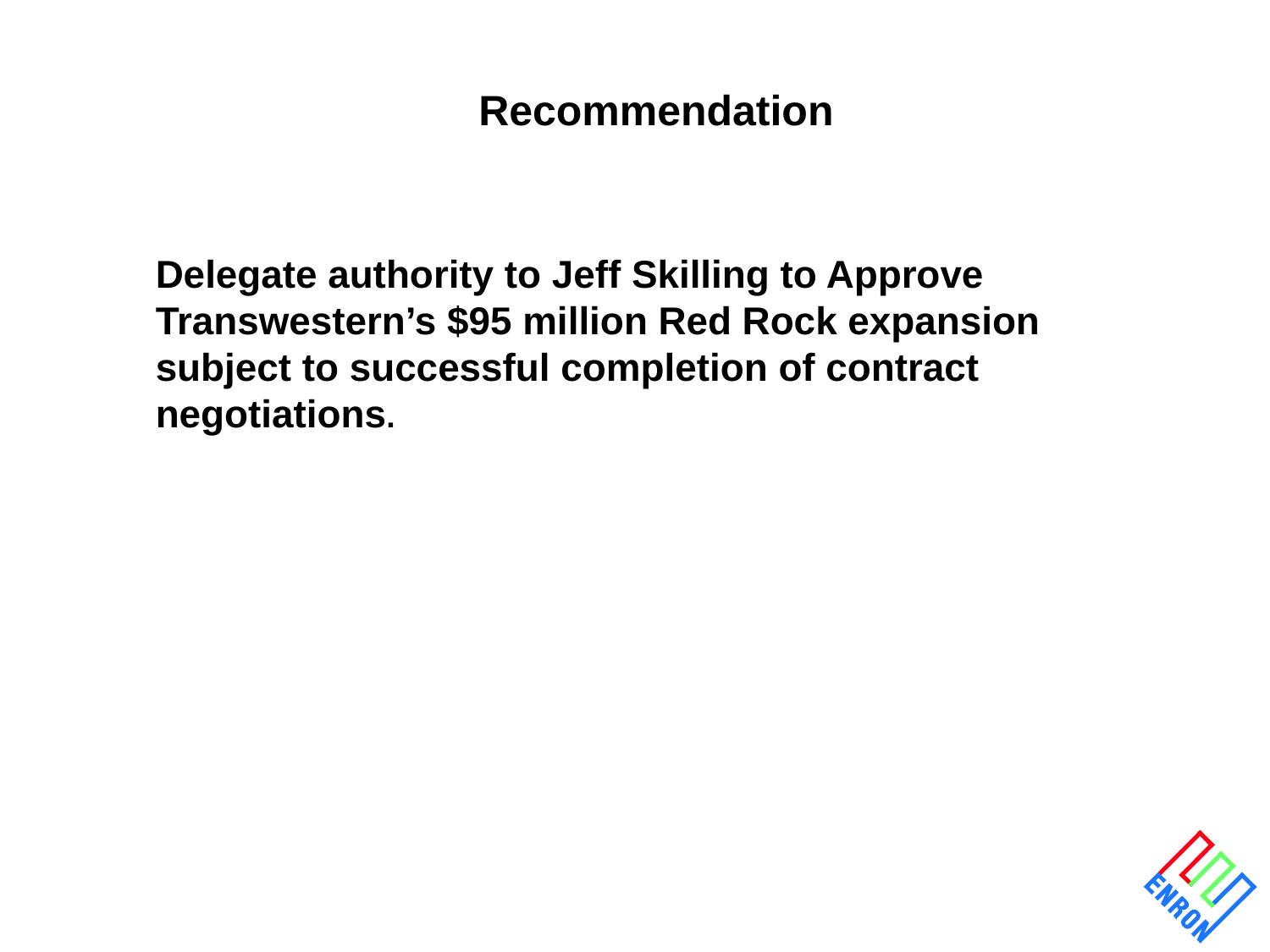

# Recommendation

Delegate authority to Jeff Skilling to Approve Transwestern’s $95 million Red Rock expansion subject to successful completion of contract negotiations.